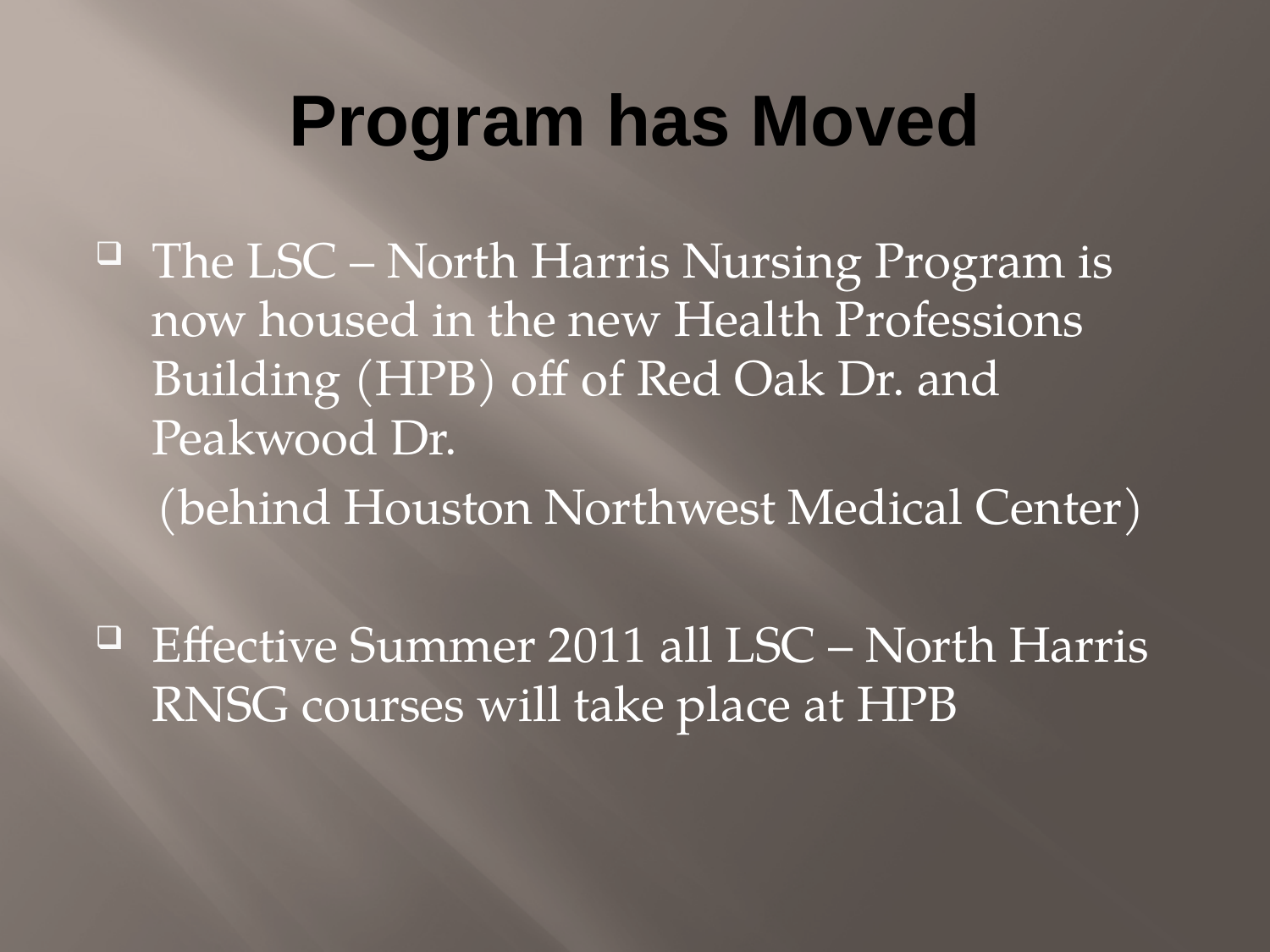

# Program has Moved
The LSC – North Harris Nursing Program is now housed in the new Health Professions Building (HPB) off of Red Oak Dr. and Peakwood Dr.
     (behind Houston Northwest Medical Center)

Effective Summer 2011 all LSC – North Harris RNSG courses will take place at HPB